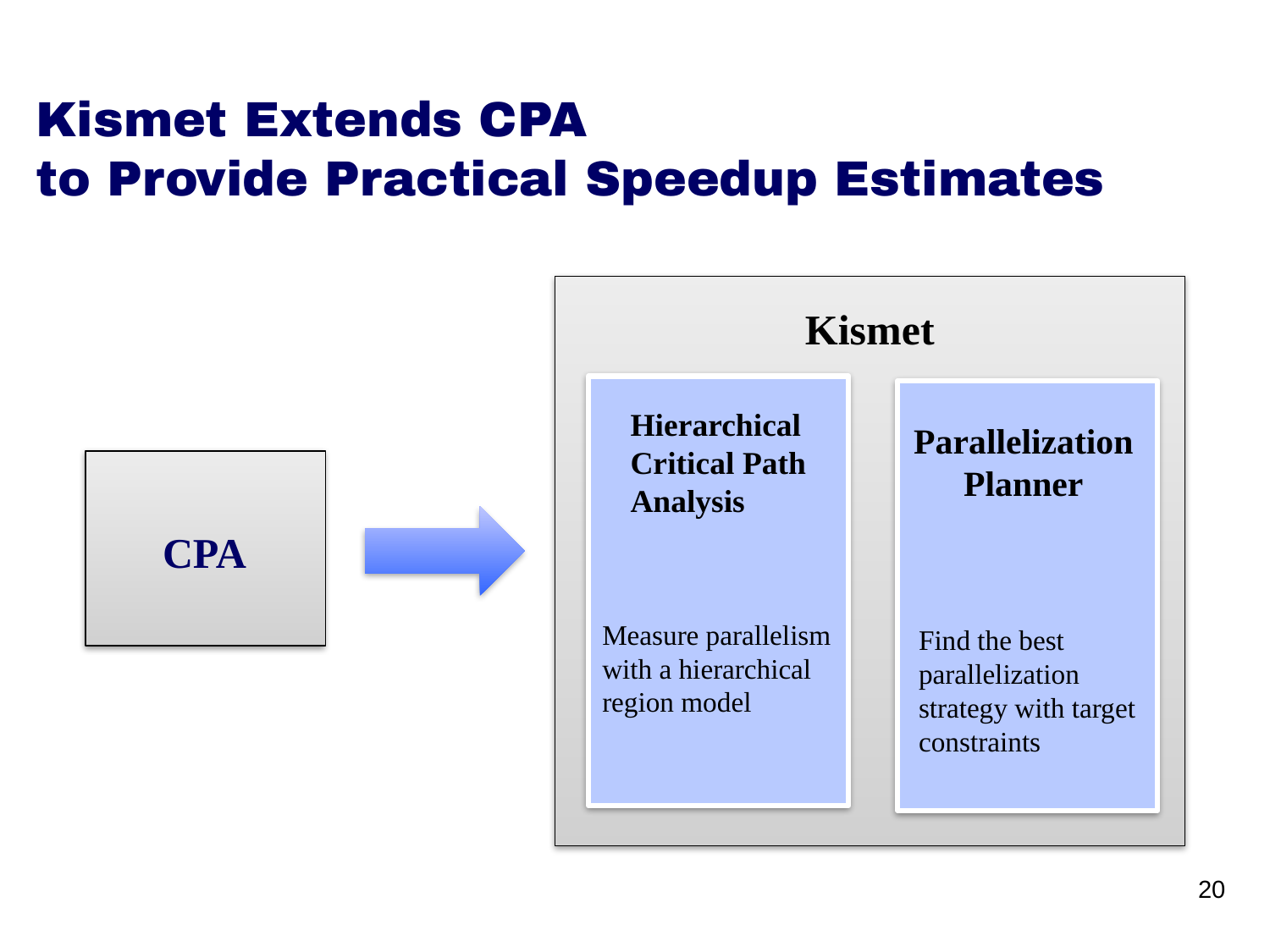

# Kismet Extends CPA to Provide Practical Speedup Estimates

Kismet

Hierarchical
Critical Path
Analysis
Parallelization
Planner

CPA
Measure parallelism
with a hierarchical
region model
Find the best
parallelization
strategy with target constraints
20